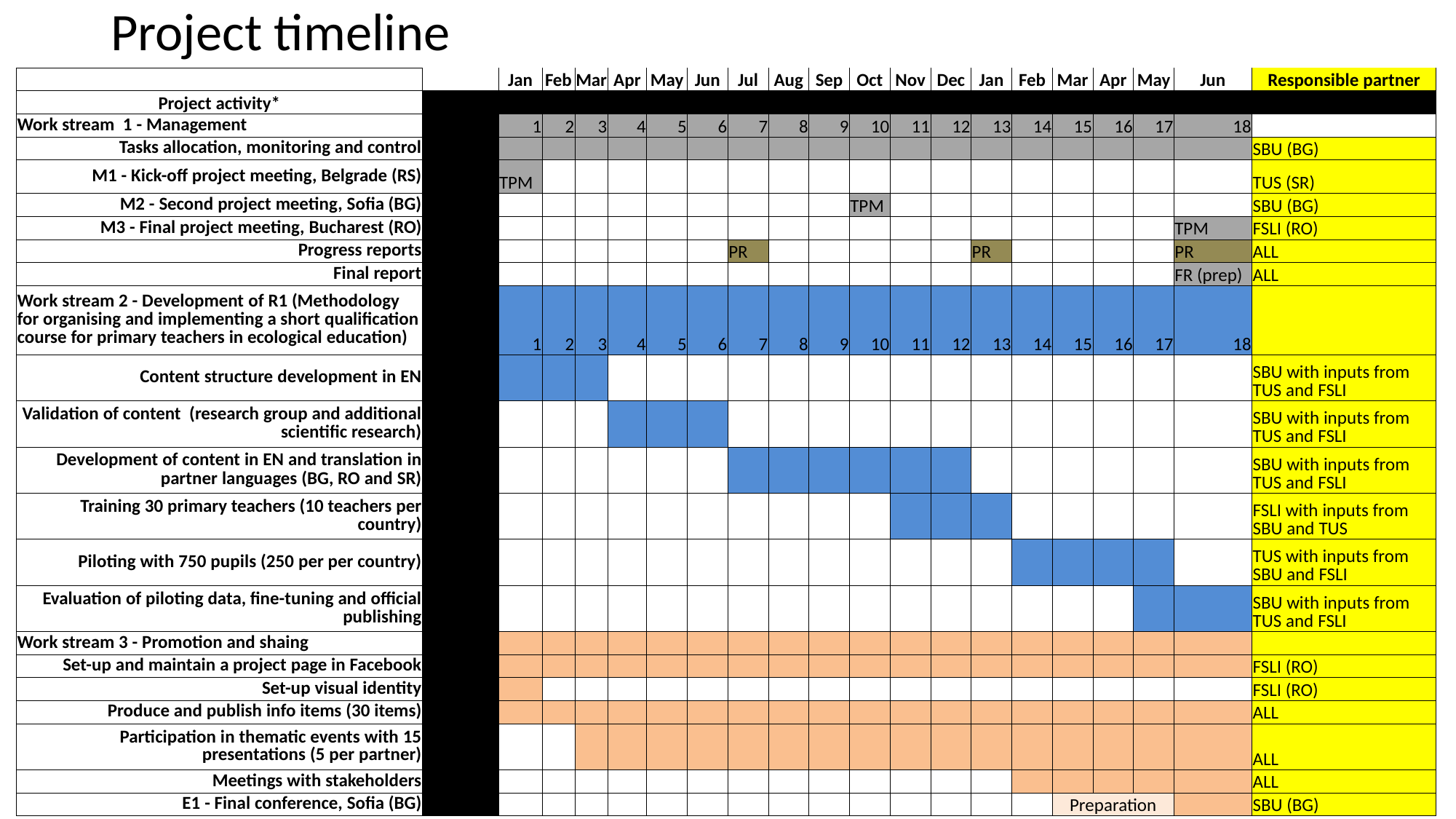

# Project timeline
|  |  | Jan | Feb | Mar | Apr | May | Jun | Jul | Aug | Sep | Oct | Nov | Dec | Jan | Feb | Mar | Apr | May | Jun | Responsible partner |
| --- | --- | --- | --- | --- | --- | --- | --- | --- | --- | --- | --- | --- | --- | --- | --- | --- | --- | --- | --- | --- |
| Project activity\* |  |  |  |  |  |  |  |  |  |  |  |  |  |  |  |  |  |  |  |  |
| Work stream 1 - Management |  | 1 | 2 | 3 | 4 | 5 | 6 | 7 | 8 | 9 | 10 | 11 | 12 | 13 | 14 | 15 | 16 | 17 | 18 |  |
| Tasks allocation, monitoring and control |  |  |  |  |  |  |  |  |  |  |  |  |  |  |  |  |  |  |  | SBU (BG) |
| M1 - Kick-off project meeting, Belgrade (RS) |  | TPM |  |  |  |  |  |  |  |  |  |  |  |  |  |  |  |  |  | TUS (SR) |
| M2 - Second project meeting, Sofia (BG) |  |  |  |  |  |  |  |  |  |  | TPM |  |  |  |  |  |  |  |  | SBU (BG) |
| M3 - Final project meeting, Bucharest (RO) |  |  |  |  |  |  |  |  |  |  |  |  |  |  |  |  |  |  | TPM | FSLI (RO) |
| Progress reports |  |  |  |  |  |  |  | PR |  |  |  |  |  | PR |  |  |  |  | PR | ALL |
| Final report |  |  |  |  |  |  |  |  |  |  |  |  |  |  |  |  |  |  | FR (prep) | ALL |
| Work stream 2 - Development of R1 (Methodology for organising and implementing a short qualification course for primary teachers in ecological education) |  | 1 | 2 | 3 | 4 | 5 | 6 | 7 | 8 | 9 | 10 | 11 | 12 | 13 | 14 | 15 | 16 | 17 | 18 |  |
| Content structure development in EN |  |  |  |  |  |  |  |  |  |  |  |  |  |  |  |  |  |  |  | SBU with inputs from TUS and FSLI |
| Validation of content (research group and additional scientific research) |  |  |  |  |  |  |  |  |  |  |  |  |  |  |  |  |  |  |  | SBU with inputs from TUS and FSLI |
| Development of content in EN and translation in partner languages (BG, RO and SR) |  |  |  |  |  |  |  |  |  |  |  |  |  |  |  |  |  |  |  | SBU with inputs from TUS and FSLI |
| Training 30 primary teachers (10 teachers per country) |  |  |  |  |  |  |  |  |  |  |  |  |  |  |  |  |  |  |  | FSLI with inputs from SBU and TUS |
| Piloting with 750 pupils (250 per per country) |  |  |  |  |  |  |  |  |  |  |  |  |  |  |  |  |  |  |  | TUS with inputs from SBU and FSLI |
| Evaluation of piloting data, fine-tuning and official publishing |  |  |  |  |  |  |  |  |  |  |  |  |  |  |  |  |  |  |  | SBU with inputs from TUS and FSLI |
| Work stream 3 - Promotion and shaing |  |  |  |  |  |  |  |  |  |  |  |  |  |  |  |  |  |  |  |  |
| Set-up and maintain a project page in Facebook |  |  |  |  |  |  |  |  |  |  |  |  |  |  |  |  |  |  |  | FSLI (RO) |
| Set-up visual identity |  |  |  |  |  |  |  |  |  |  |  |  |  |  |  |  |  |  |  | FSLI (RO) |
| Produce and publish info items (30 items) |  |  |  |  |  |  |  |  |  |  |  |  |  |  |  |  |  |  |  | ALL |
| Participation in thematic events with 15 presentations (5 per partner) |  |  |  |  |  |  |  |  |  |  |  |  |  |  |  |  |  |  |  | ALL |
| Meetings with stakeholders |  |  |  |  |  |  |  |  |  |  |  |  |  |  |  |  |  |  |  | ALL |
| E1 - Final conference, Sofia (BG) |  |  |  |  |  |  |  |  |  |  |  |  |  |  |  | Preparation |  |  |  | SBU (BG) |